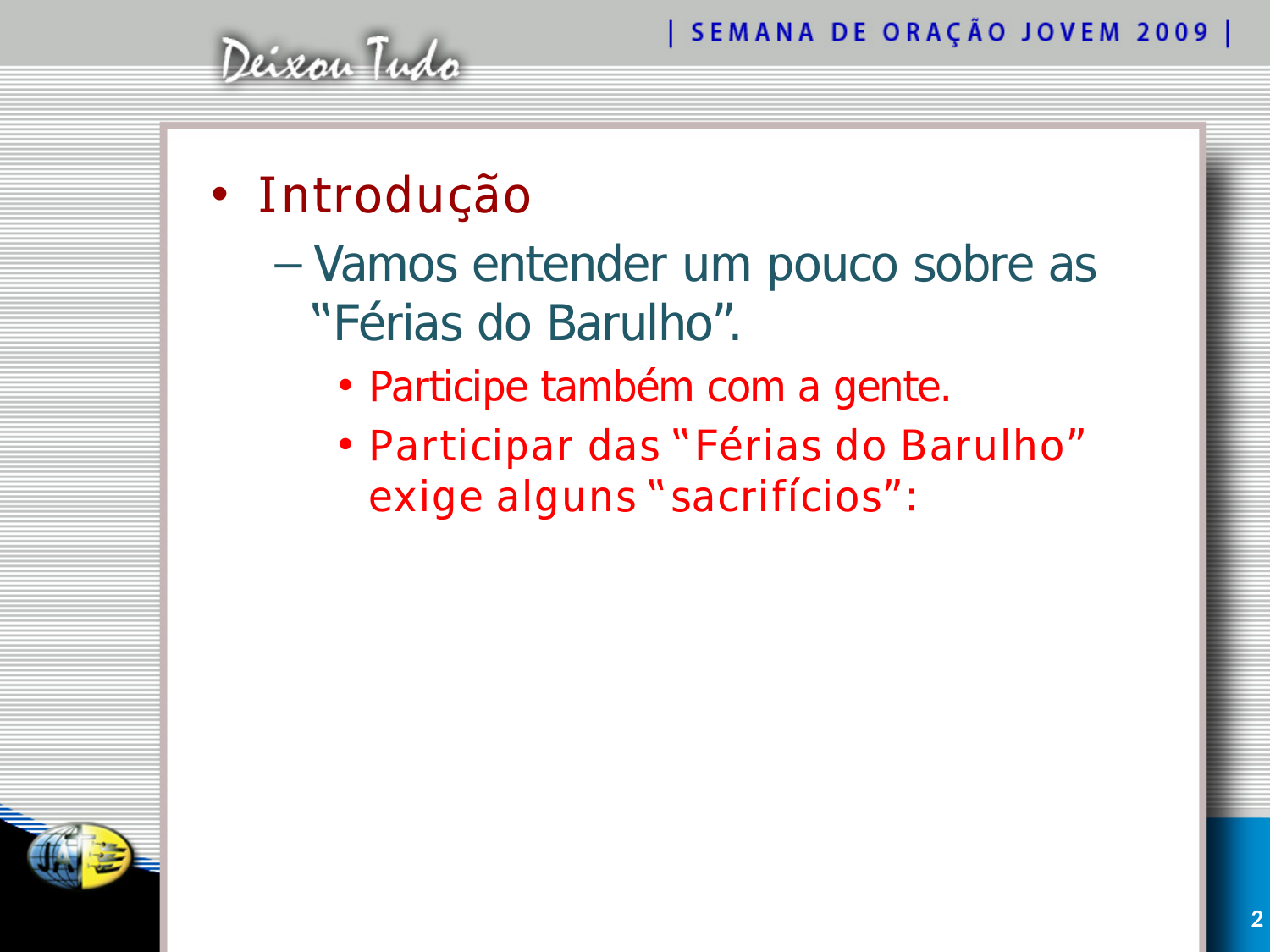

Introdução
Vamos entender um pouco sobre as “Férias do Barulho”.
Participe também com a gente.
Participar das “Férias do Barulho” exige alguns “sacrifícios”:
2